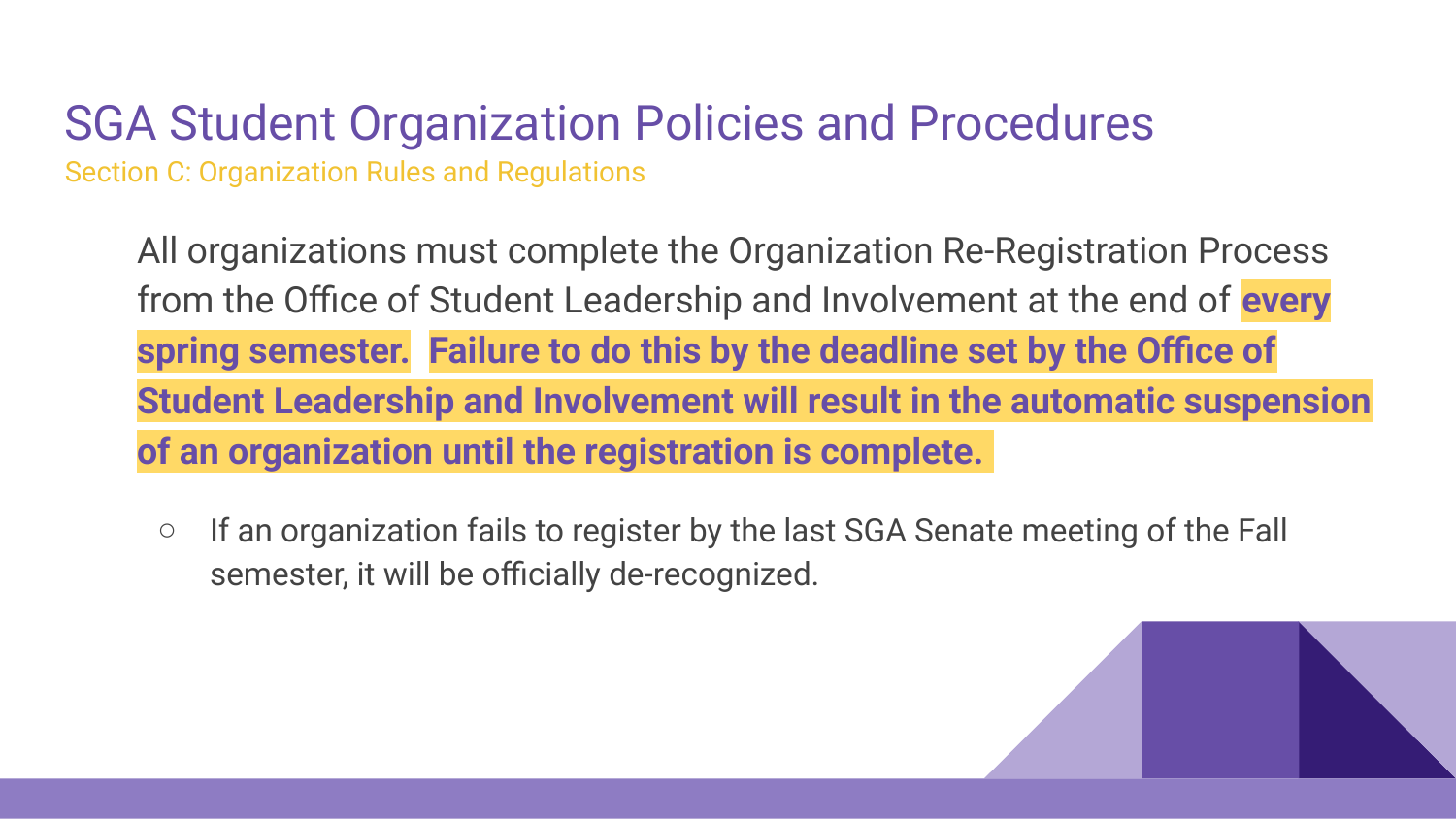

# SGA Student Organization Policies and Procedures
Section C: Organization Rules and Regulations
All organizations must complete the Organization Re-Registration Process from the Office of Student Leadership and Involvement at the end of every spring semester.  Failure to do this by the deadline set by the Office of Student Leadership and Involvement will result in the automatic suspension of an organization until the registration is complete.
If an organization fails to register by the last SGA Senate meeting of the Fall semester, it will be officially de-recognized.